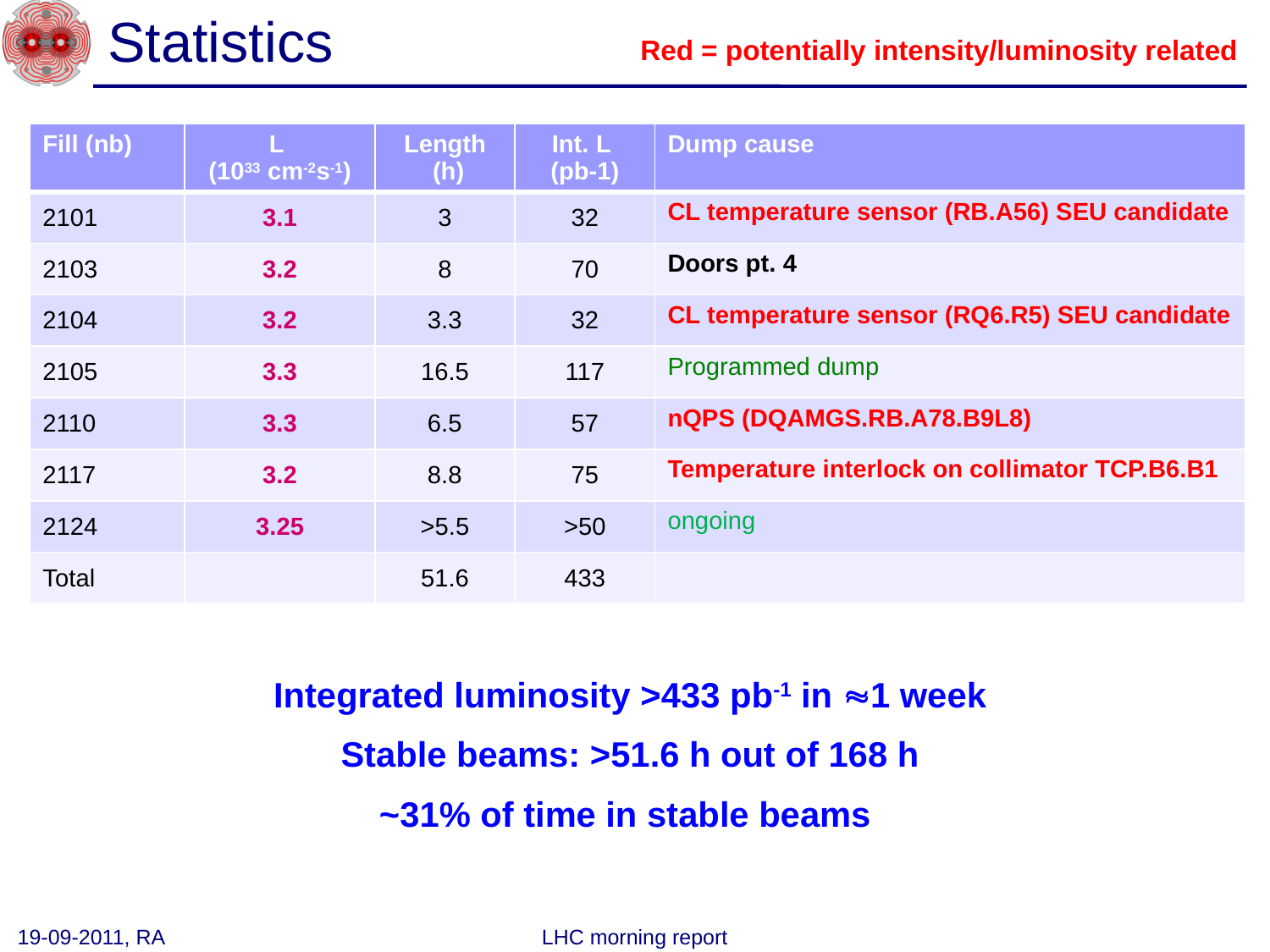

# Statistics
Red = potentially intensity/luminosity related
| Fill (nb) | L (1033 cm-2s-1) | Length (h) | Int. L (pb-1) | Dump cause |
| --- | --- | --- | --- | --- |
| 2101 | 3.1 | 3 | 32 | CL temperature sensor (RB.A56) SEU candidate |
| 2103 | 3.2 | 8 | 70 | Doors pt. 4 |
| 2104 | 3.2 | 3.3 | 32 | CL temperature sensor (RQ6.R5) SEU candidate |
| 2105 | 3.3 | 16.5 | 117 | Programmed dump |
| 2110 | 3.3 | 6.5 | 57 | nQPS (DQAMGS.RB.A78.B9L8) |
| 2117 | 3.2 | 8.8 | 75 | Temperature interlock on collimator TCP.B6.B1 |
| 2124 | 3.25 | >5.5 | >50 | ongoing |
| Total |  | 51.6 | 433 |  |
Integrated luminosity >433 pb-1 in ≈1 week
Stable beams: >51.6 h out of 168 h
~31% of time in stable beams
LHC morning report
19-09-2011, RA